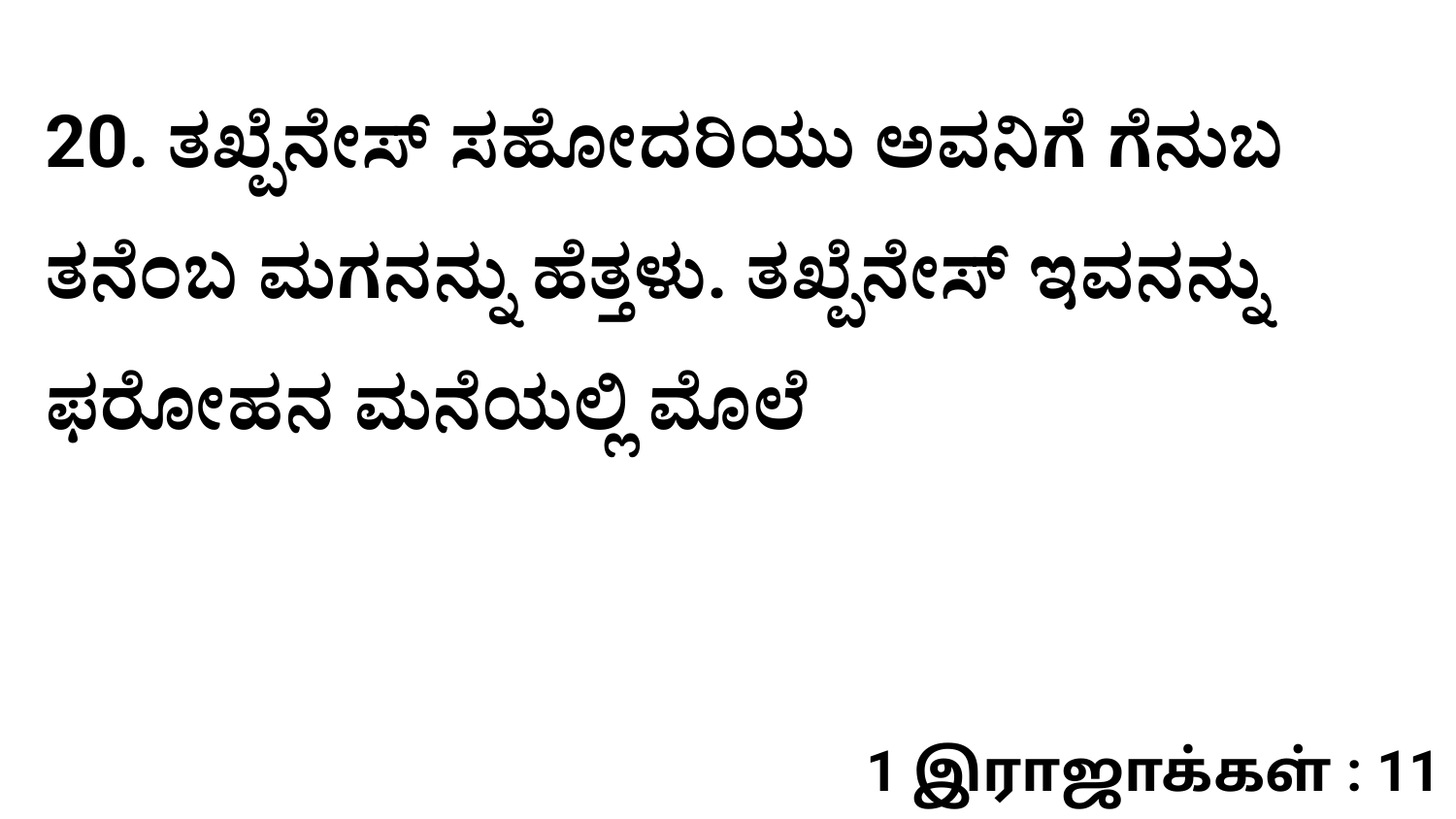

20. ತಖ್ಪೆನೇಸ್‌ ಸಹೋದರಿಯು ಅವನಿಗೆ ಗೆನುಬ ತನೆಂಬ ಮಗನನ್ನು ಹೆತ್ತಳು. ತಖ್ಪೆನೇಸ್‌ ಇವನನ್ನು ಫರೋಹನ ಮನೆಯಲ್ಲಿ ಮೊಲೆ
1 இராஜாக்கள் : 11